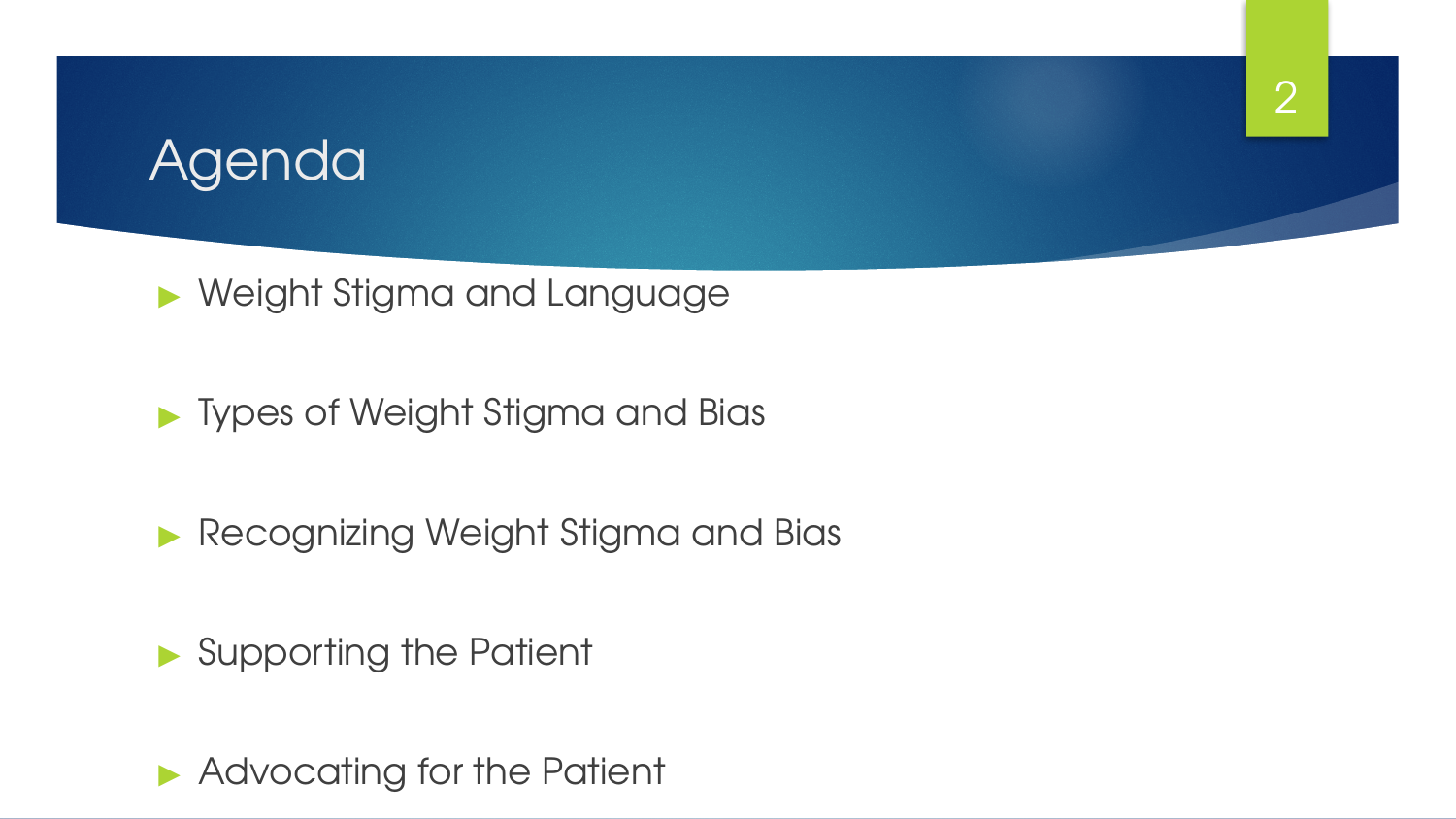

2
# Agenda
Weight Stigma and Language

Types of Weight Stigma and Bias

Recognizing Weight Stigma and Bias

Supporting the Patient

Advocating for the Patient